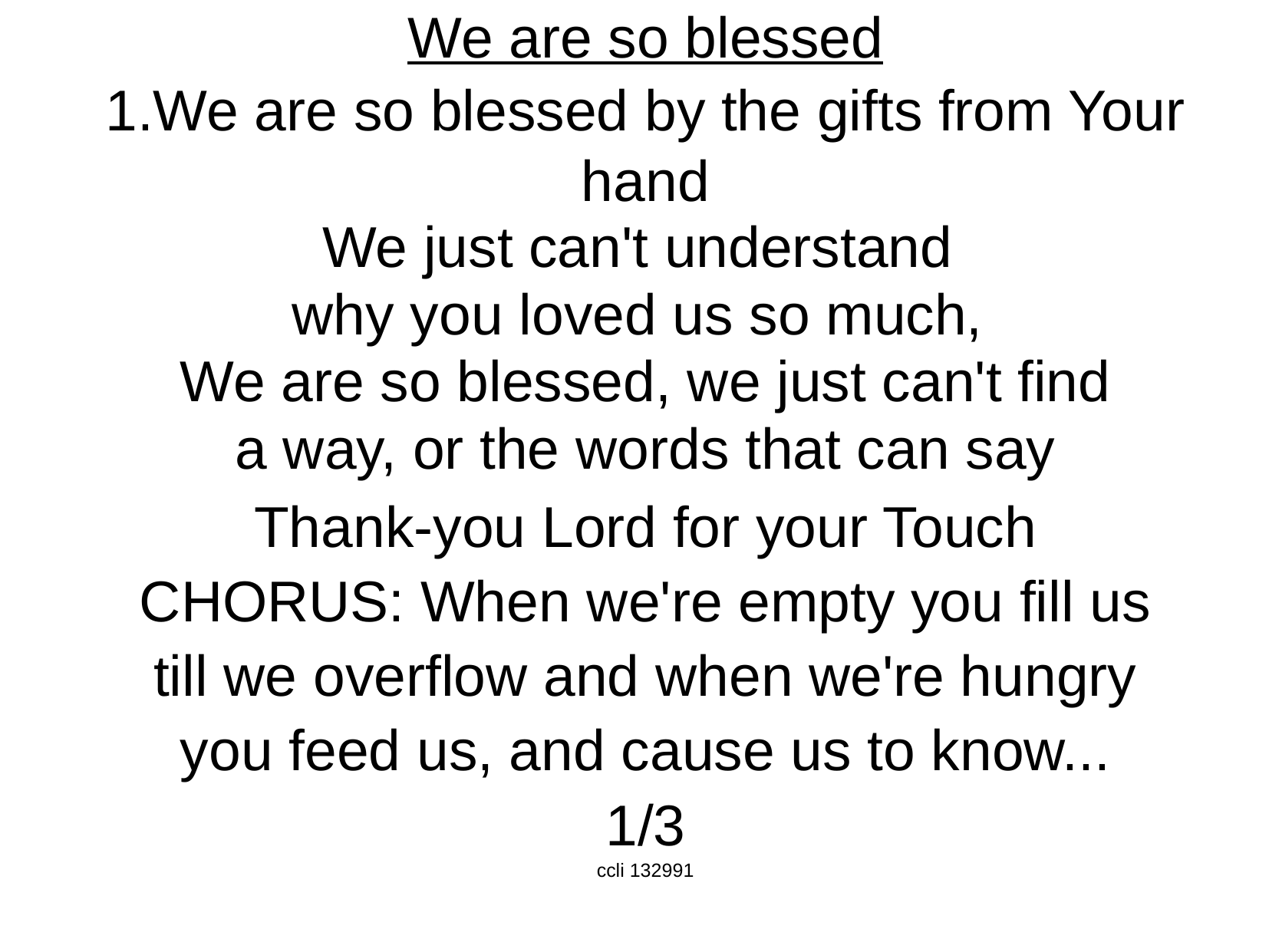

We are so blessed
1.We are so blessed by the gifts from Your hand
We just can't understand
why you loved us so much,
We are so blessed, we just can't find
a way, or the words that can say
Thank-you Lord for your Touch
CHORUS: When we're empty you fill us
till we overflow and when we're hungry
you feed us, and cause us to know...
1/3
ccli 132991